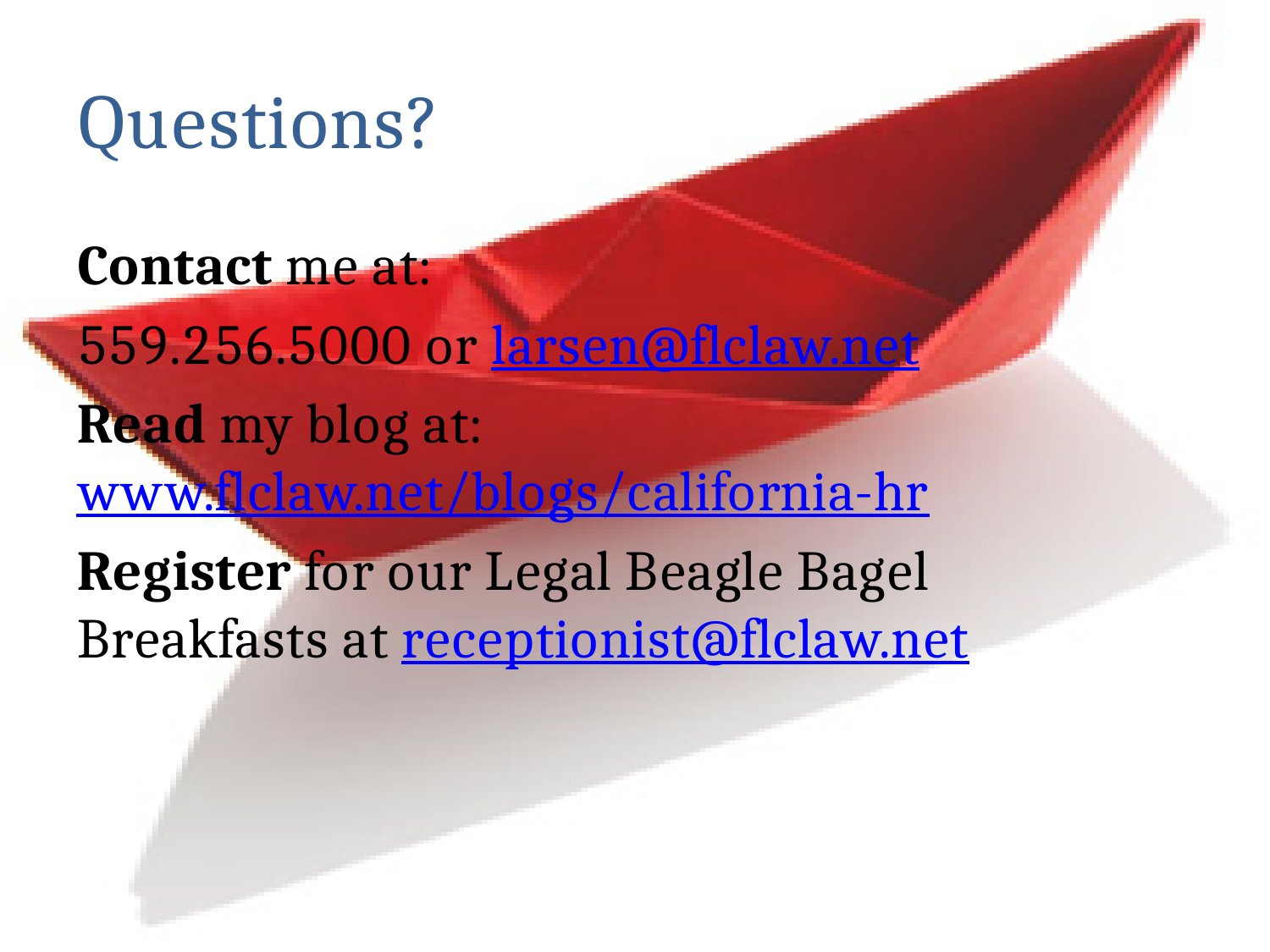

# Questions?
Contact me at:
559.256.5000 or larsen@flclaw.net
Read my blog at: www.flclaw.net/blogs/california-hr
Register for our Legal Beagle Bagel Breakfasts at receptionist@flclaw.net